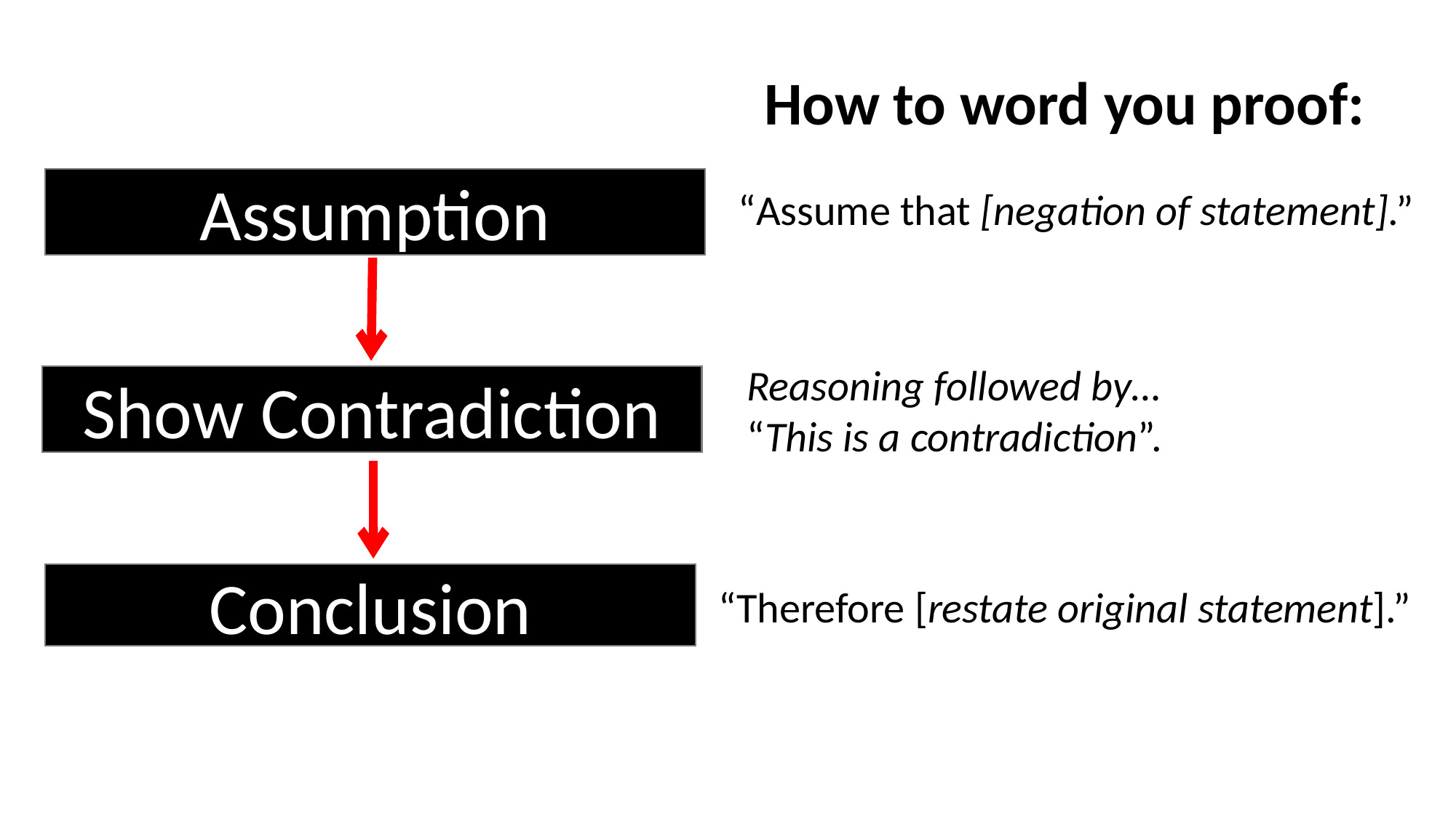

How to word you proof:
Assumption
“Assume that [negation of statement].”
Reasoning followed by… “This is a contradiction”.
Show Contradiction
Conclusion
“Therefore [restate original statement].”